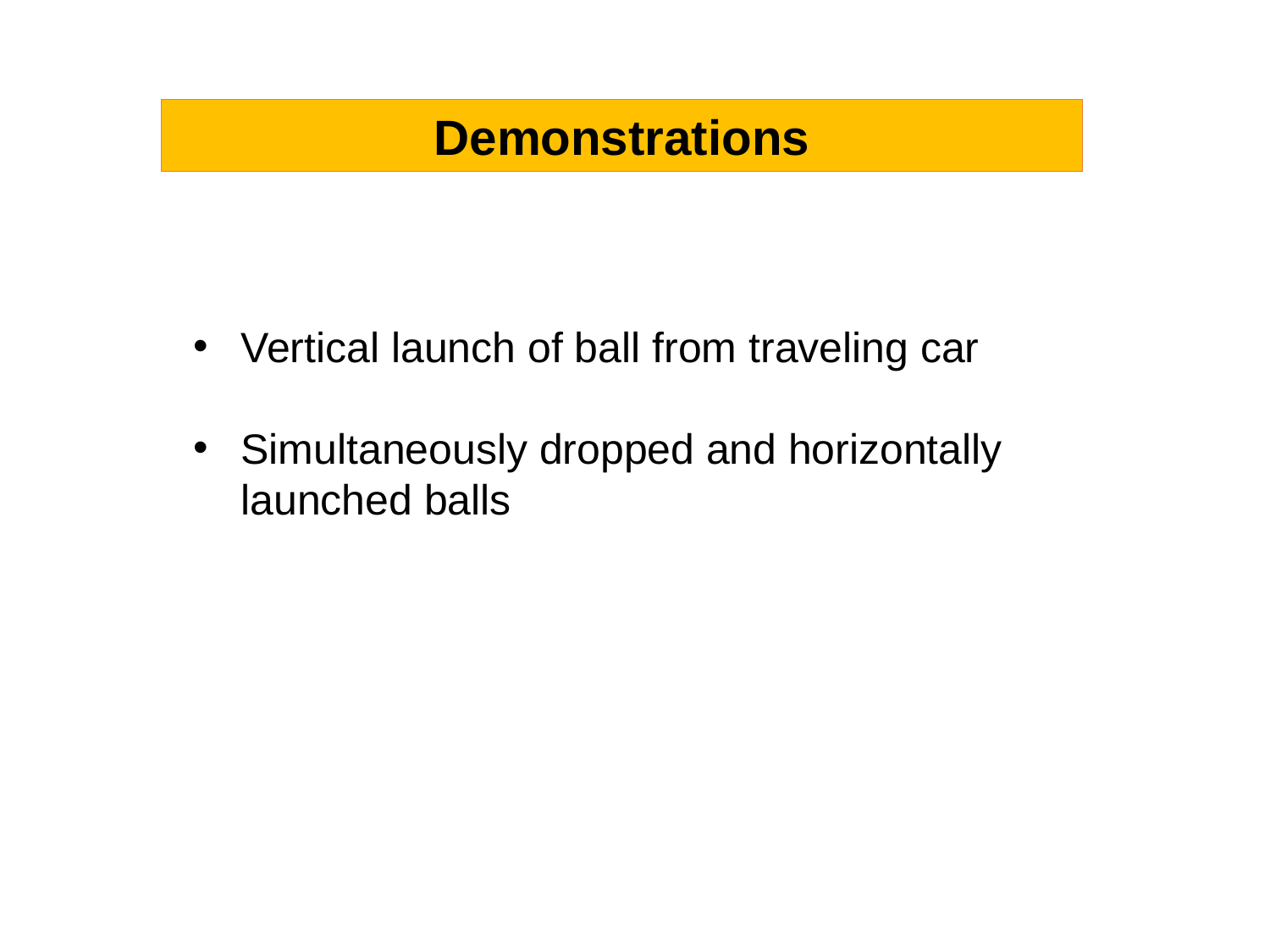

Demonstrations
Vertical launch of ball from traveling car

Simultaneously dropped and horizontally launched balls